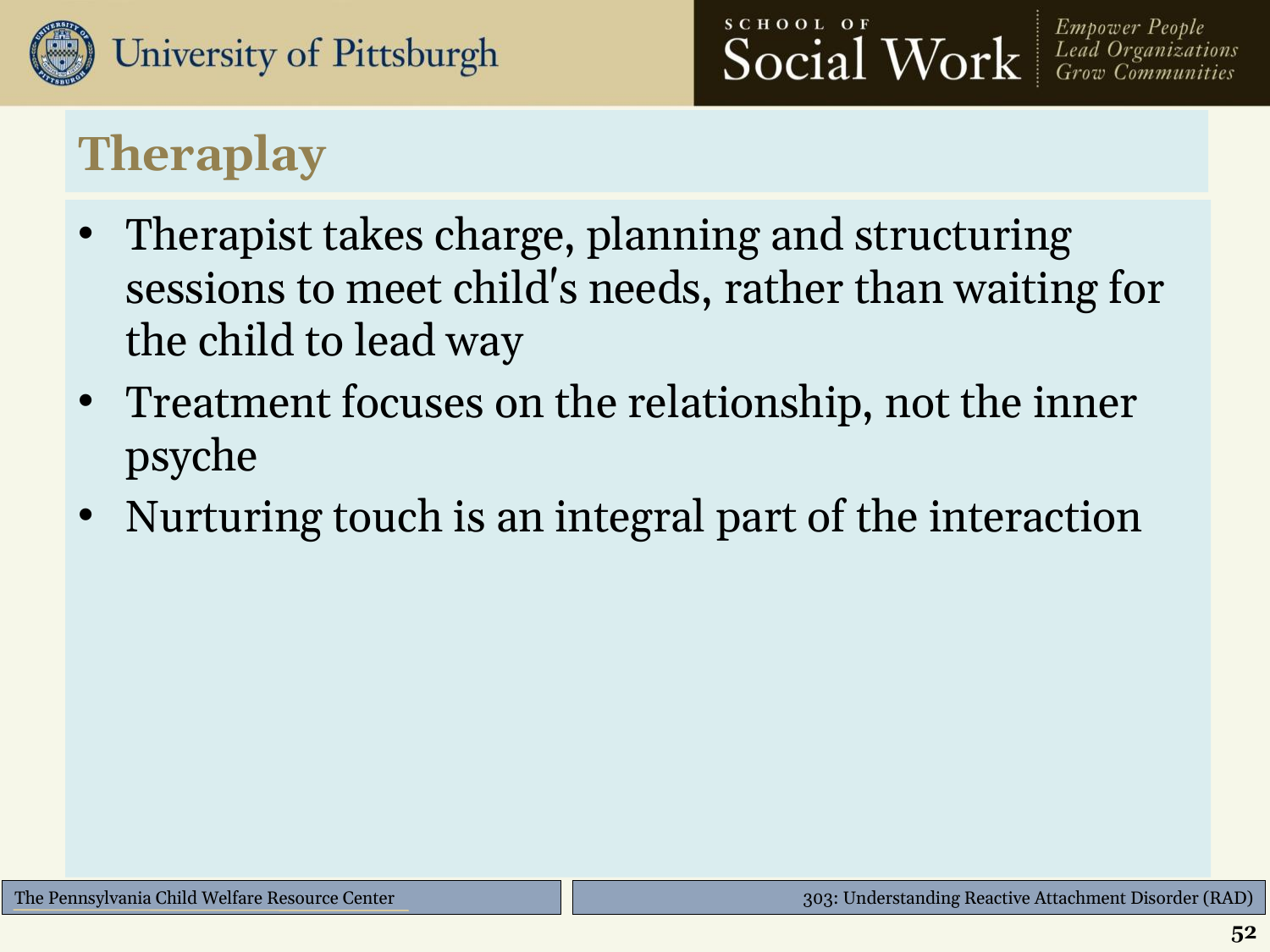

# Theraplay
Therapist takes charge, planning and structuring sessions to meet child's needs, rather than waiting for the child to lead way
Treatment focuses on the relationship, not the inner psyche
Nurturing touch is an integral part of the interaction
52